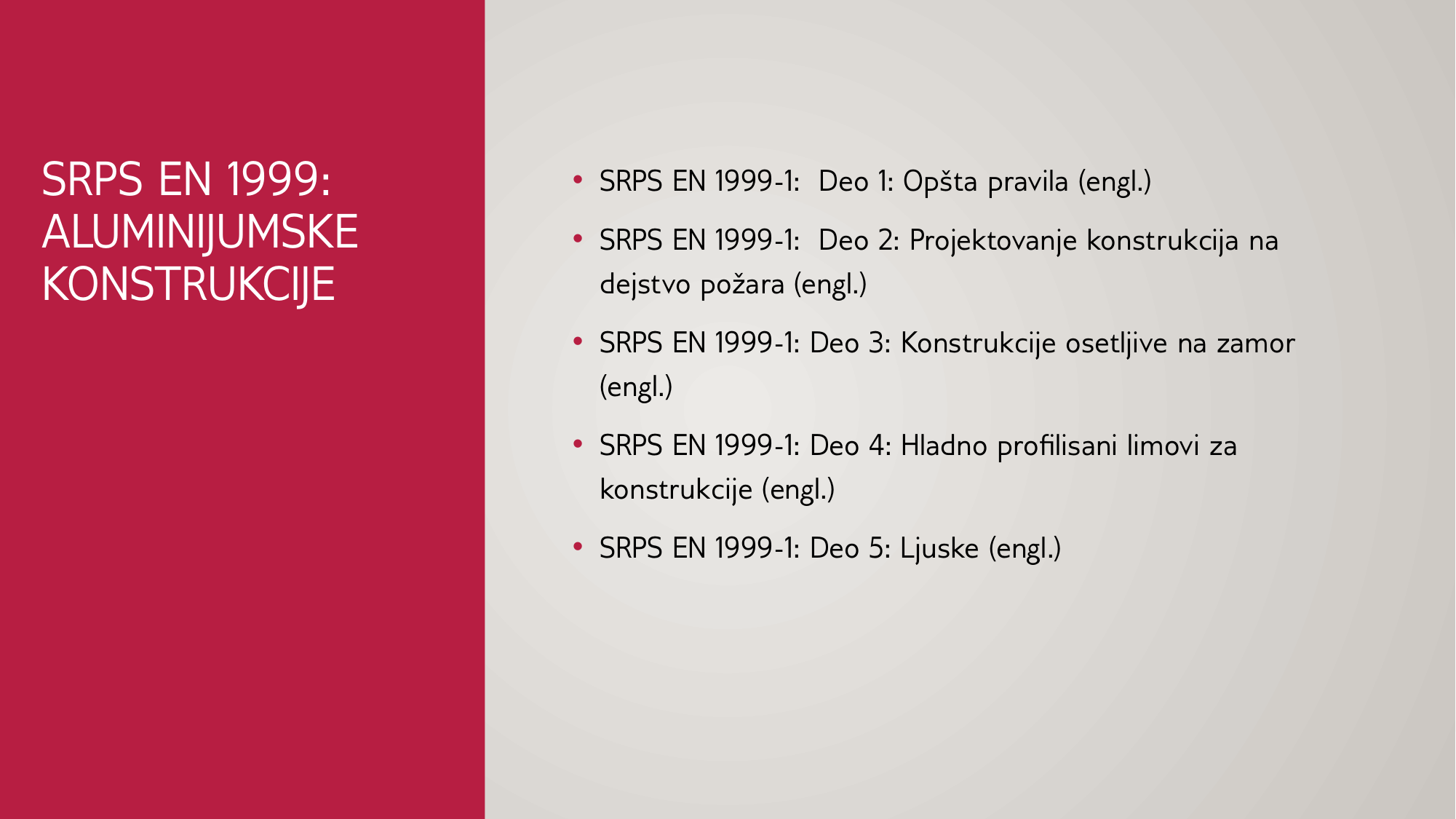

# SRPS EN 1999: aluminijumske konstrukcije
SRPS EN 1999-1:  Deo 1: Opšta pravila (engl.)
SRPS EN 1999-1:  Deo 2: Projektovanje konstrukcija na dejstvo požara (engl.)
SRPS EN 1999-1: Deo 3: Konstrukcije osetljive na zamor (engl.)
SRPS EN 1999-1: Deo 4: Hladno profilisani limovi za konstrukcije (engl.)
SRPS EN 1999-1: Deo 5: Ljuske (engl.)